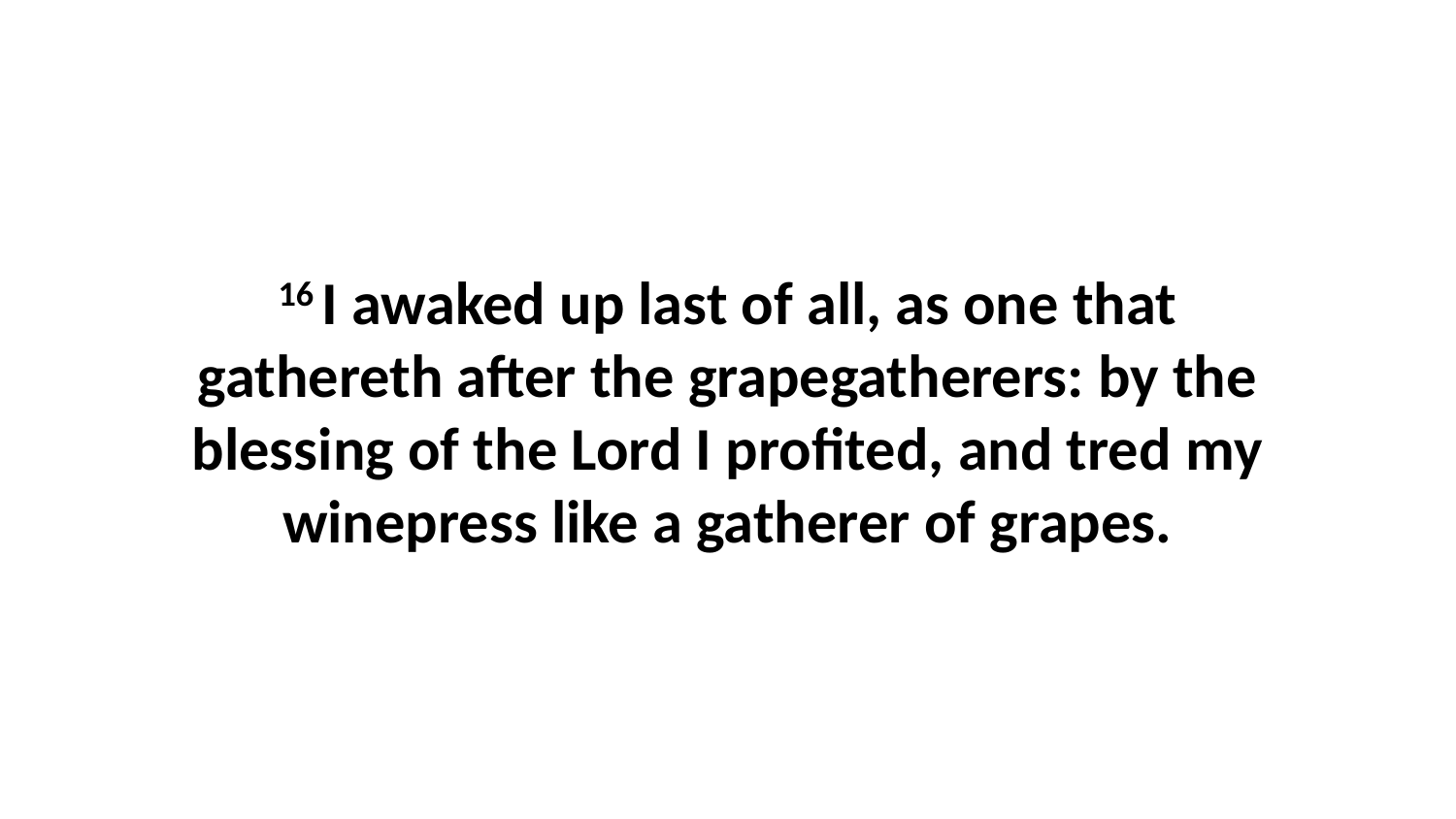

16 I awaked up last of all, as one that gathereth after the grapegatherers: by the blessing of the Lord I profited, and tred my winepress like a gatherer of grapes.